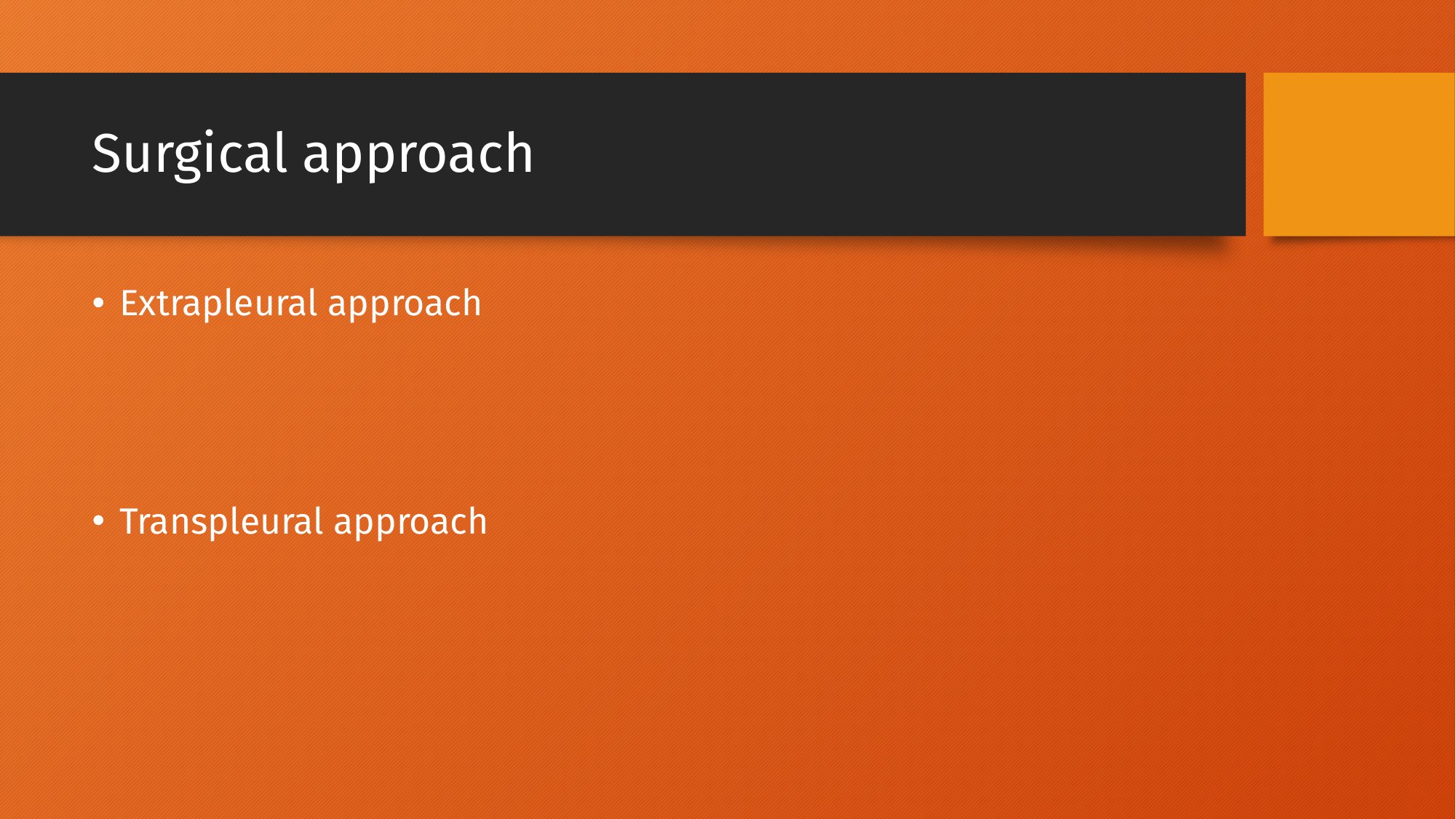

# Surgical approach
Extrapleural approach

Transpleural approach